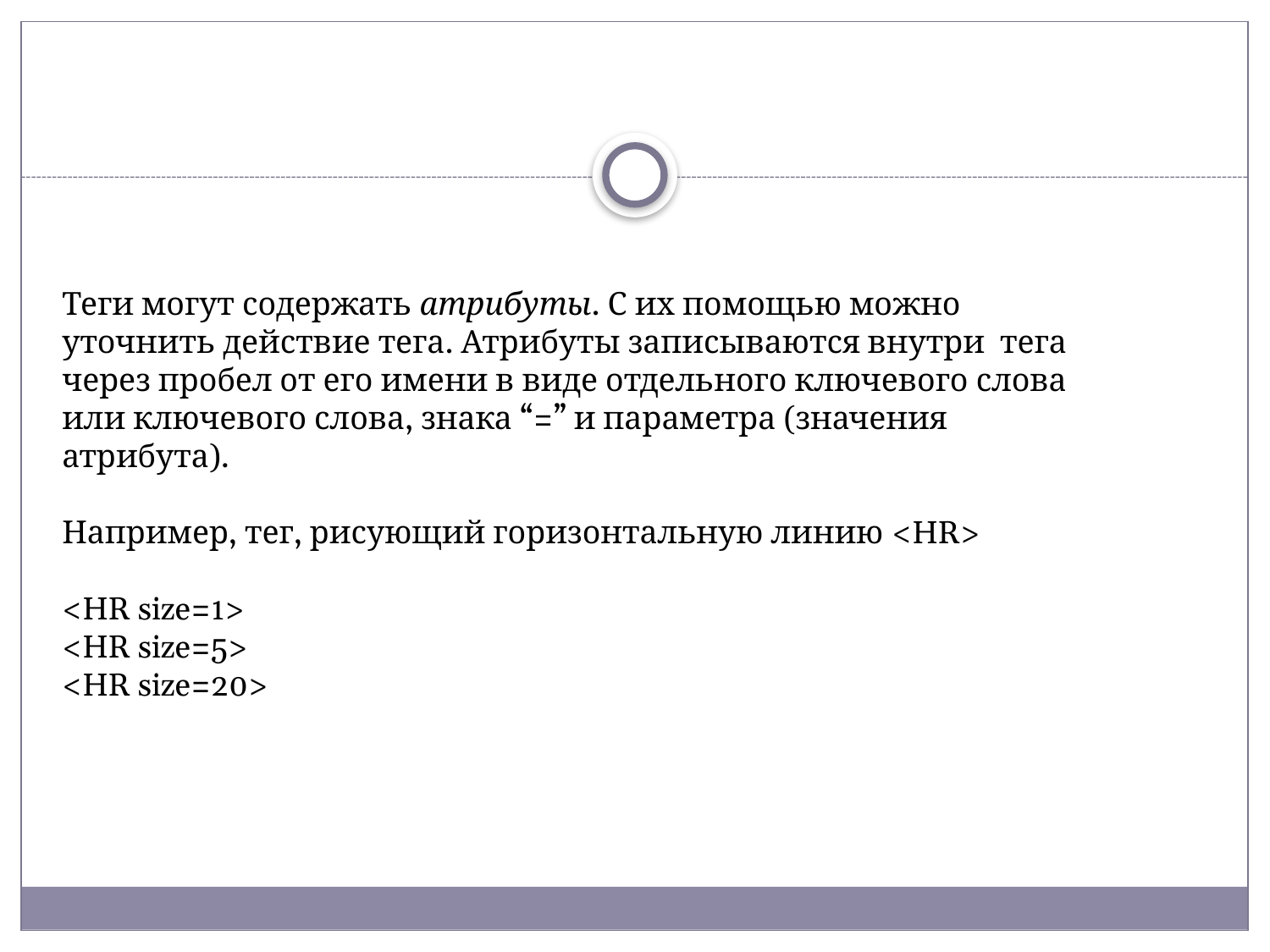

#
Теги могут содержать атрибуты. С их помощью можно уточнить действие тега. Атрибуты записываются внутри  тега через пробел от его имени в виде отдельного ключевого слова или ключевого слова, знака “=” и параметра (значения атрибута).

Например, тег, рисующий горизонтальную линию <HR>

<HR size=1>
<HR size=5>
<HR size=20>